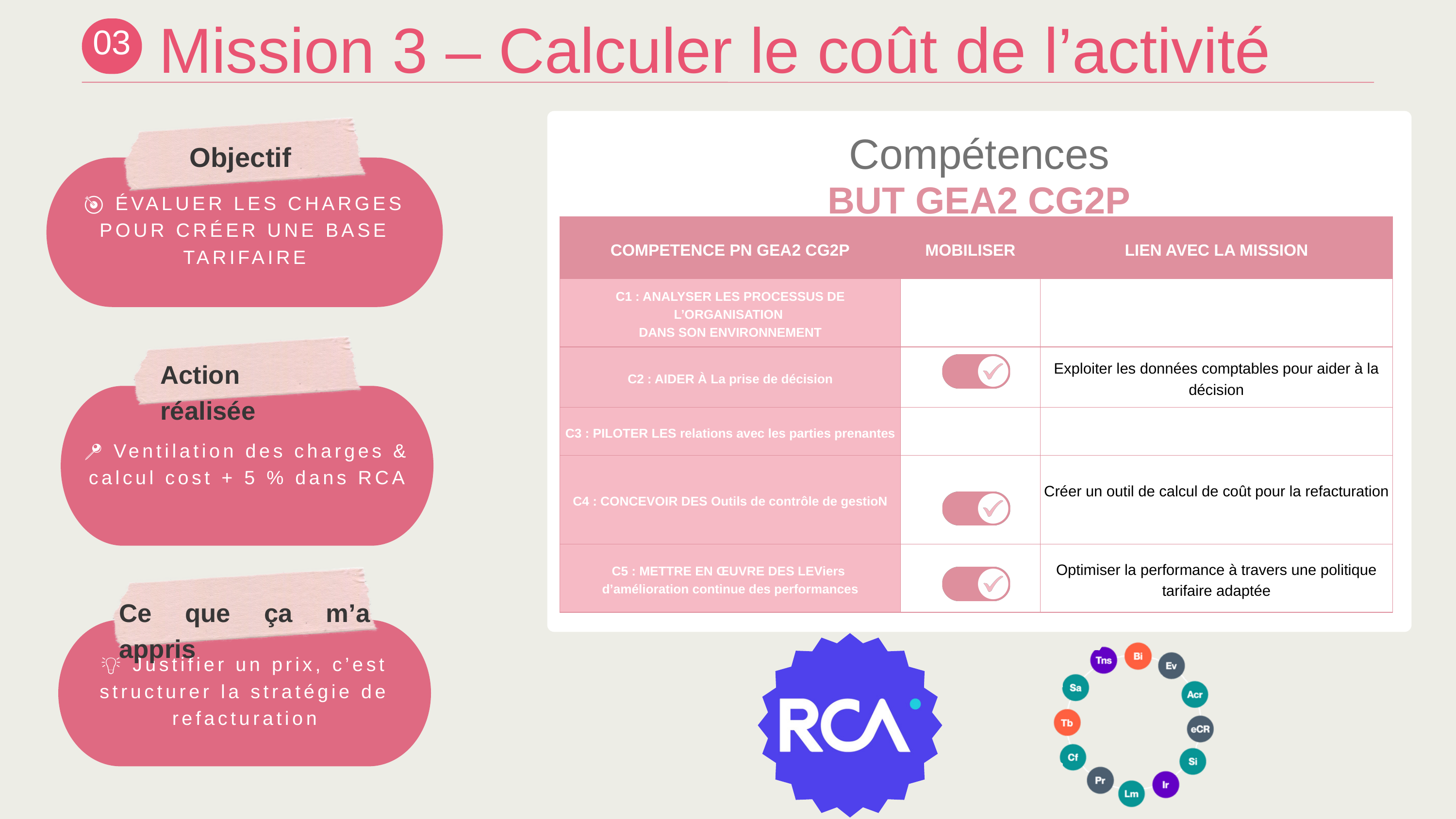

Mission 3 – Calculer le coût de l’activité

03

Compétences
Objectif

🎯 ÉVALUER LES CHARGES POUR CRÉER UNE BASE TARIFAIRE
BUT GEA2 CG2P
| COMPETENCE PN GEA2 CG2P | MOBILISER | LIEN AVEC LA MISSION |
| --- | --- | --- |
| C1 : ANALYSER LES PROCESSUS DE L’ORGANISATION DANS SON ENVIRONNEMENT |  |  |
| C2 : AIDER À La prise de décision |  | Exploiter les données comptables pour aider à la décision |
| C3 : PILOTER LES relations avec les parties prenantes |  |  |
| C4 : CONCEVOIR DES Outils de contrôle de gestioN |  | Créer un outil de calcul de coût pour la refacturation |
| C5 : METTRE EN ŒUVRE DES LEViers d’amélioration continue des performances |  | Optimiser la performance à travers une politique tarifaire adaptée |

Action réalisée

📍 Ventilation des charges & calcul cost + 5 % dans RCA

Ce que ça m’a appris

💡 Justifier un prix, c’est structurer la stratégie de refacturation